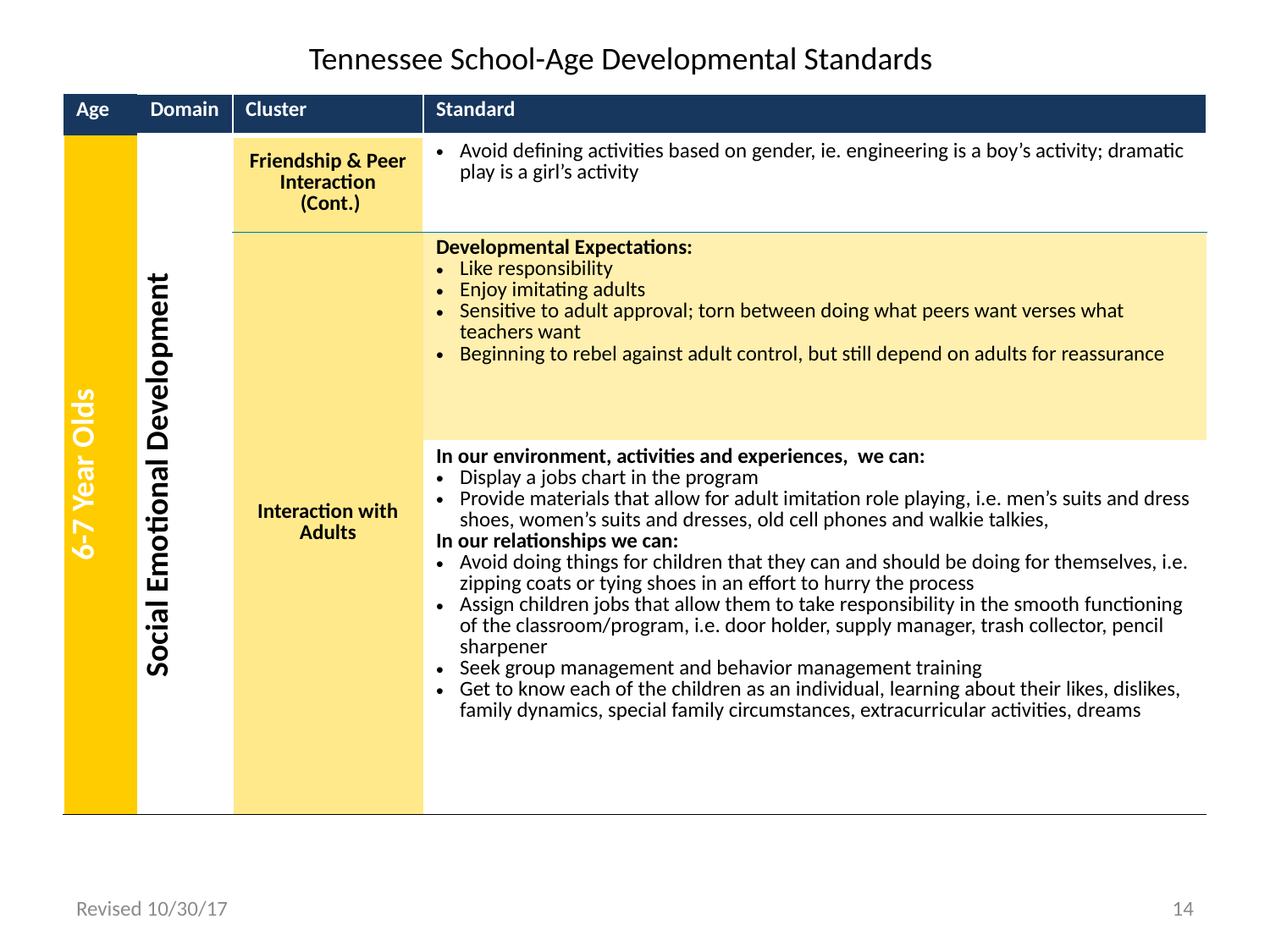

Tennessee School-Age Developmental Standards
| Age | Domain | Cluster | Standard |
| --- | --- | --- | --- |
| 6-7 Year Olds | Social Emotional Development | Friendship & Peer Interaction (Cont.) | Avoid defining activities based on gender, ie. engineering is a boy’s activity; dramatic play is a girl’s activity |
|  |  | Interaction with Adults | Developmental Expectations: Like responsibility Enjoy imitating adults Sensitive to adult approval; torn between doing what peers want verses what teachers want Beginning to rebel against adult control, but still depend on adults for reassurance |
|  |  |  | In our environment, activities and experiences, we can: Display a jobs chart in the program Provide materials that allow for adult imitation role playing, i.e. men’s suits and dress shoes, women’s suits and dresses, old cell phones and walkie talkies, In our relationships we can: Avoid doing things for children that they can and should be doing for themselves, i.e. zipping coats or tying shoes in an effort to hurry the process Assign children jobs that allow them to take responsibility in the smooth functioning of the classroom/program, i.e. door holder, supply manager, trash collector, pencil sharpener Seek group management and behavior management training Get to know each of the children as an individual, learning about their likes, dislikes, family dynamics, special family circumstances, extracurricular activities, dreams |
Revised 10/30/17
14